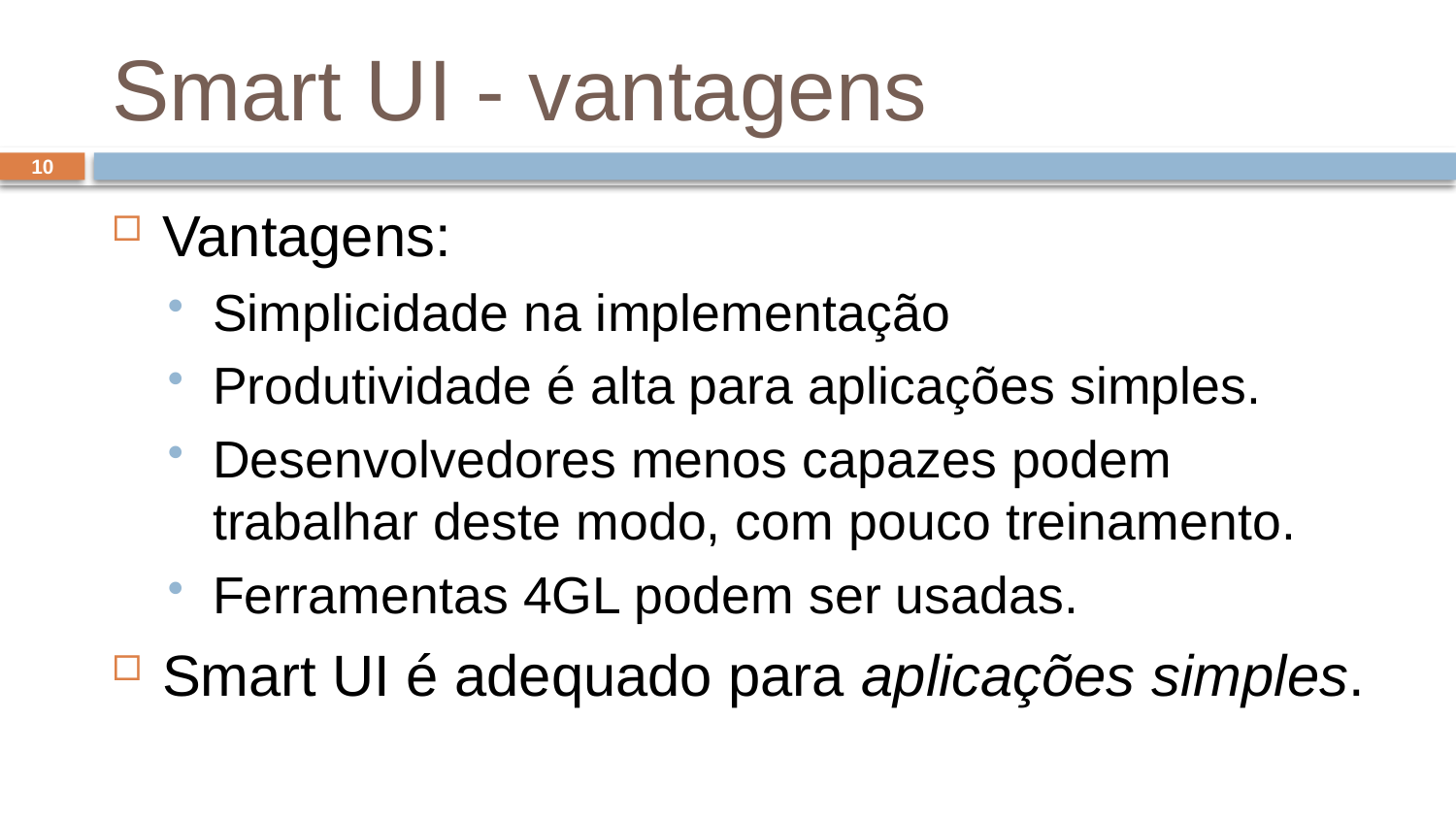

# Smart UI - vantagens
10
Vantagens:
Simplicidade na implementação
Produtividade é alta para aplicações simples.
Desenvolvedores menos capazes podem trabalhar deste modo, com pouco treinamento.
Ferramentas 4GL podem ser usadas.
Smart UI é adequado para aplicações simples.